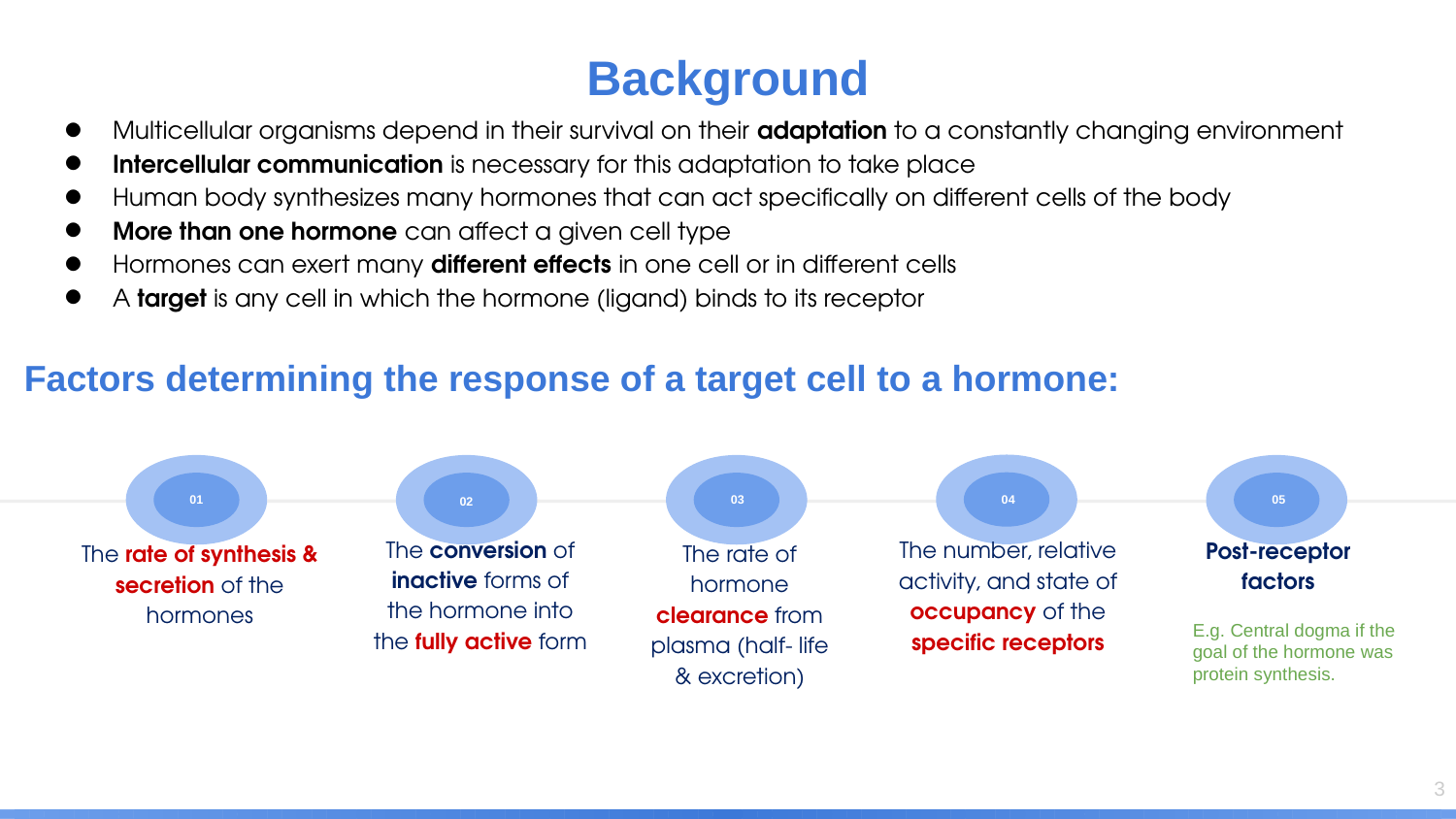

Background
Multicellular organisms depend in their survival on their adaptation to a constantly changing environment
Intercellular communication is necessary for this adaptation to take place
Human body synthesizes many hormones that can act specifically on different cells of the body
More than one hormone can affect a given cell type
Hormones can exert many different effects in one cell or in different cells
A target is any cell in which the hormone (ligand) binds to its receptor
Factors determining the response of a target cell to a hormone:

03
04
01
05
02

The conversion of inactive forms of the hormone into the fully active form

The number, relative activity, and state of occupancy of the specific receptors

Post-receptor factors

The rate of hormone clearance from plasma (half- life & excretion)

The rate of synthesis & secretion of the hormones
E.g. Central dogma if the goal of the hormone was protein synthesis.
3